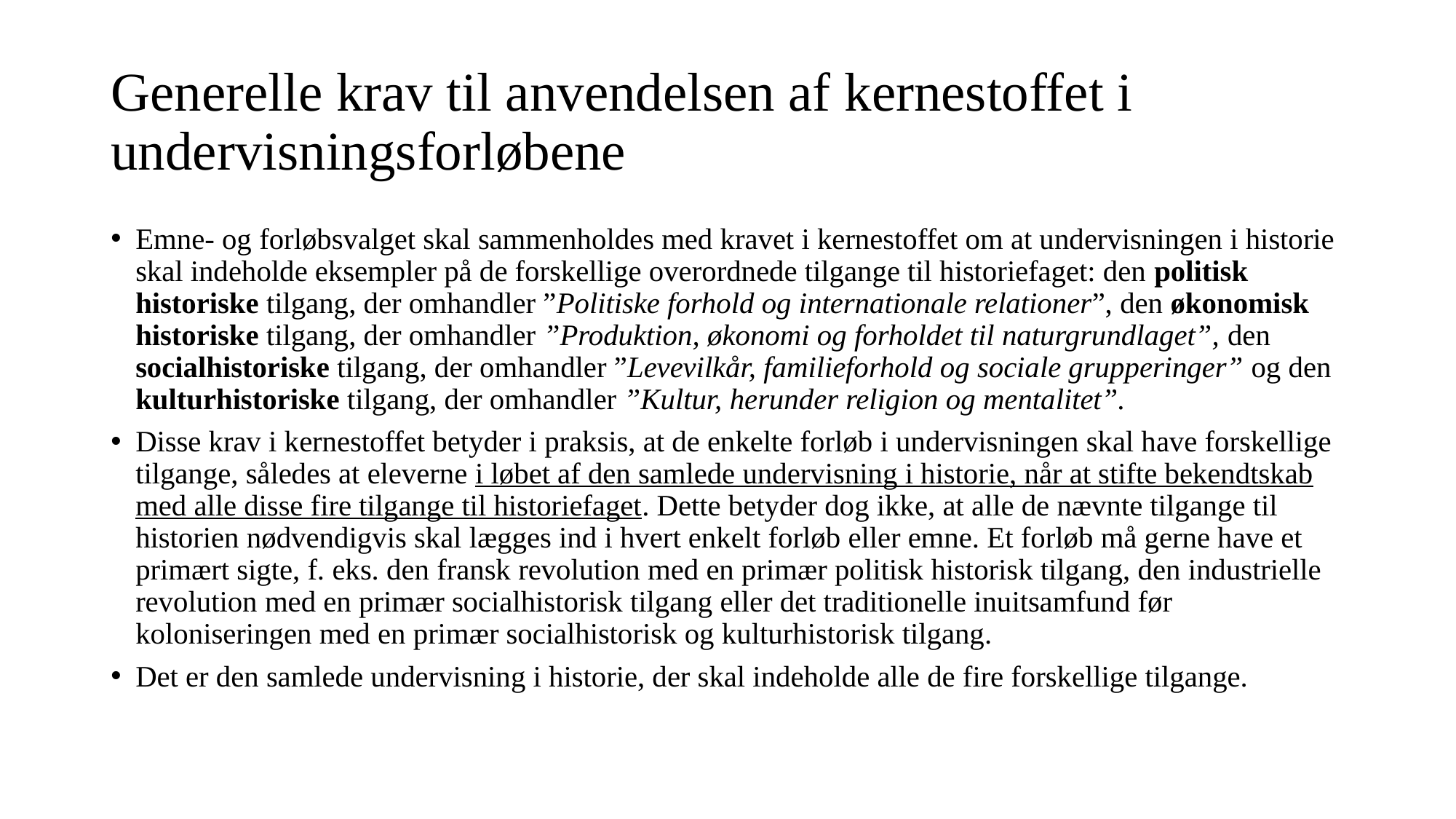

# Generelle krav til anvendelsen af kernestoffet i undervisningsforløbene
Emne- og forløbsvalget skal sammenholdes med kravet i kernestoffet om at undervisningen i historie skal indeholde eksempler på de forskellige overordnede tilgange til historiefaget: den politisk historiske tilgang, der omhandler ”Politiske forhold og internationale relationer”, den økonomisk historiske tilgang, der omhandler ”Produktion, økonomi og forholdet til naturgrundlaget”, den socialhistoriske tilgang, der omhandler ”Levevilkår, familieforhold og sociale grupperinger” og den kulturhistoriske tilgang, der omhandler ”Kultur, herunder religion og mentalitet”.
Disse krav i kernestoffet betyder i praksis, at de enkelte forløb i undervisningen skal have forskellige tilgange, således at eleverne i løbet af den samlede undervisning i historie, når at stifte bekendtskab med alle disse fire tilgange til historiefaget. Dette betyder dog ikke, at alle de nævnte tilgange til historien nødvendigvis skal lægges ind i hvert enkelt forløb eller emne. Et forløb må gerne have et primært sigte, f. eks. den fransk revolution med en primær politisk historisk tilgang, den industrielle revolution med en primær socialhistorisk tilgang eller det traditionelle inuitsamfund før koloniseringen med en primær socialhistorisk og kulturhistorisk tilgang.
Det er den samlede undervisning i historie, der skal indeholde alle de fire forskellige tilgange.